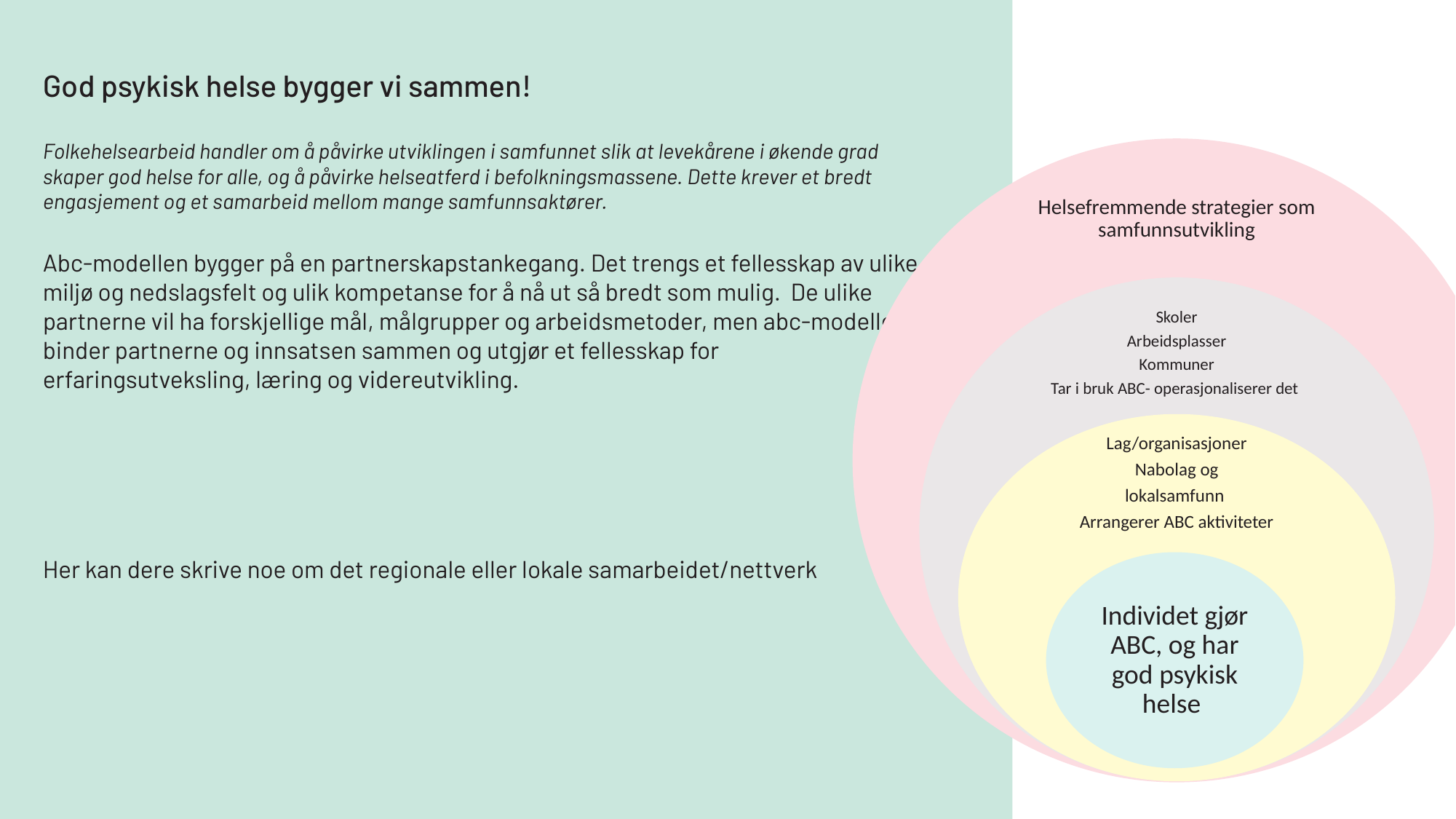

God psykisk helse bygger vi sammen!
Folkehelsearbeid handler om å påvirke utviklingen i samfunnet slik at levekårene i økende grad skaper god helse for alle, og å påvirke helseatferd i befolkningsmassene. Dette krever et bredt engasjement og et samarbeid mellom mange samfunnsaktører.
Abc-modellen bygger på en partnerskapstankegang. Det trengs et fellesskap av ulike miljø og nedslagsfelt og ulik kompetanse for å nå ut så bredt som mulig.  De ulike partnerne vil ha forskjellige mål, målgrupper og arbeidsmetoder, men abc-modellen binder partnerne og innsatsen sammen og utgjør et fellesskap for erfaringsutveksling, læring og videreutvikling.

Her kan dere skrive noe om det regionale eller lokale samarbeidet/nettverk
Helsefremmende strategier som samfunnsutvikling
Skoler
Arbeidsplasser
Kommuner
Tar i bruk ABC- operasjonaliserer det
Lag/organisasjoner
Nabolag og
lokalsamfunn
Arrangerer ABC aktiviteter
Individet gjør ABC, og har god psykisk helse